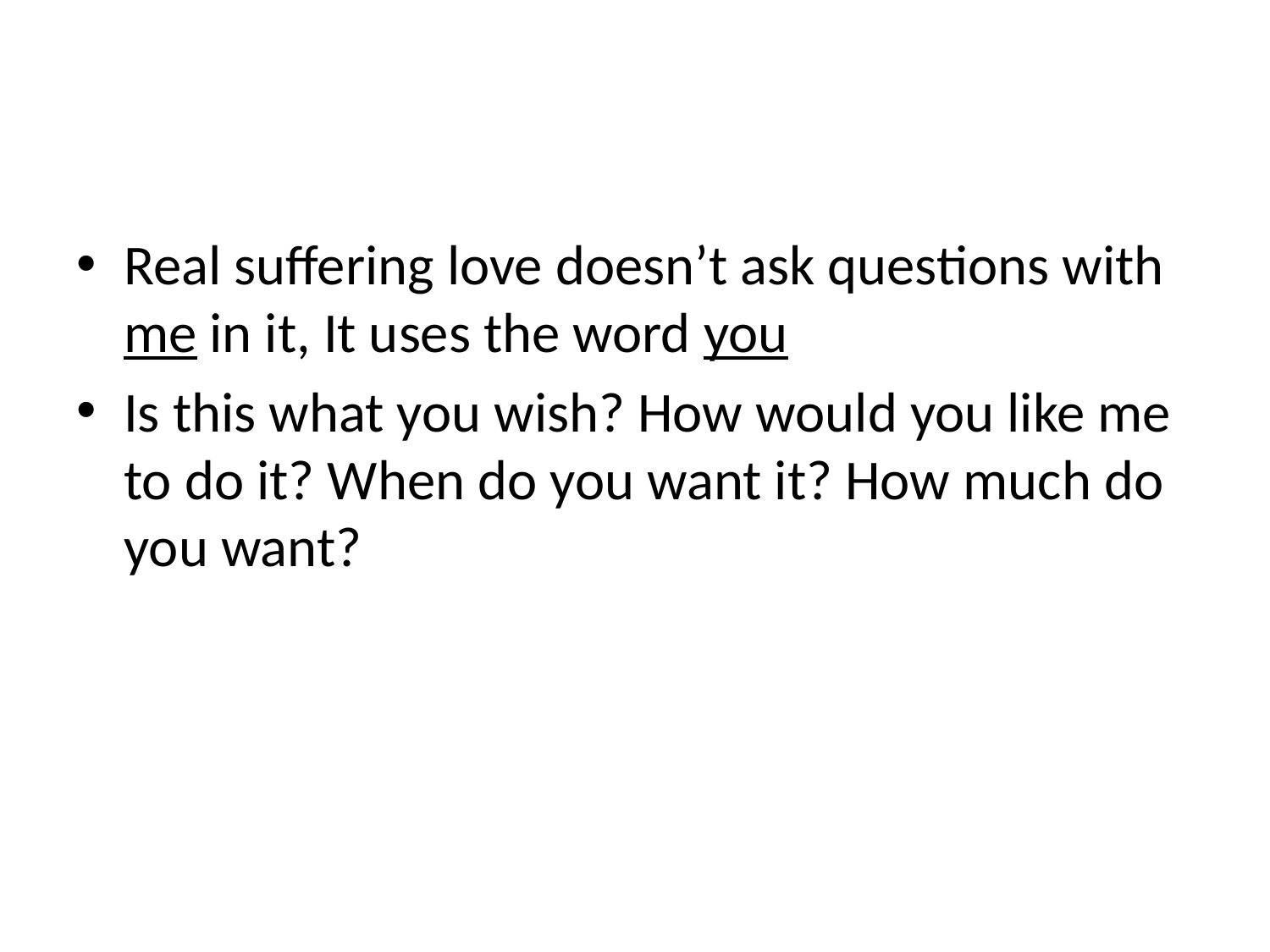

#
Real suffering love doesn’t ask questions with me in it, It uses the word you
Is this what you wish? How would you like me to do it? When do you want it? How much do you want?